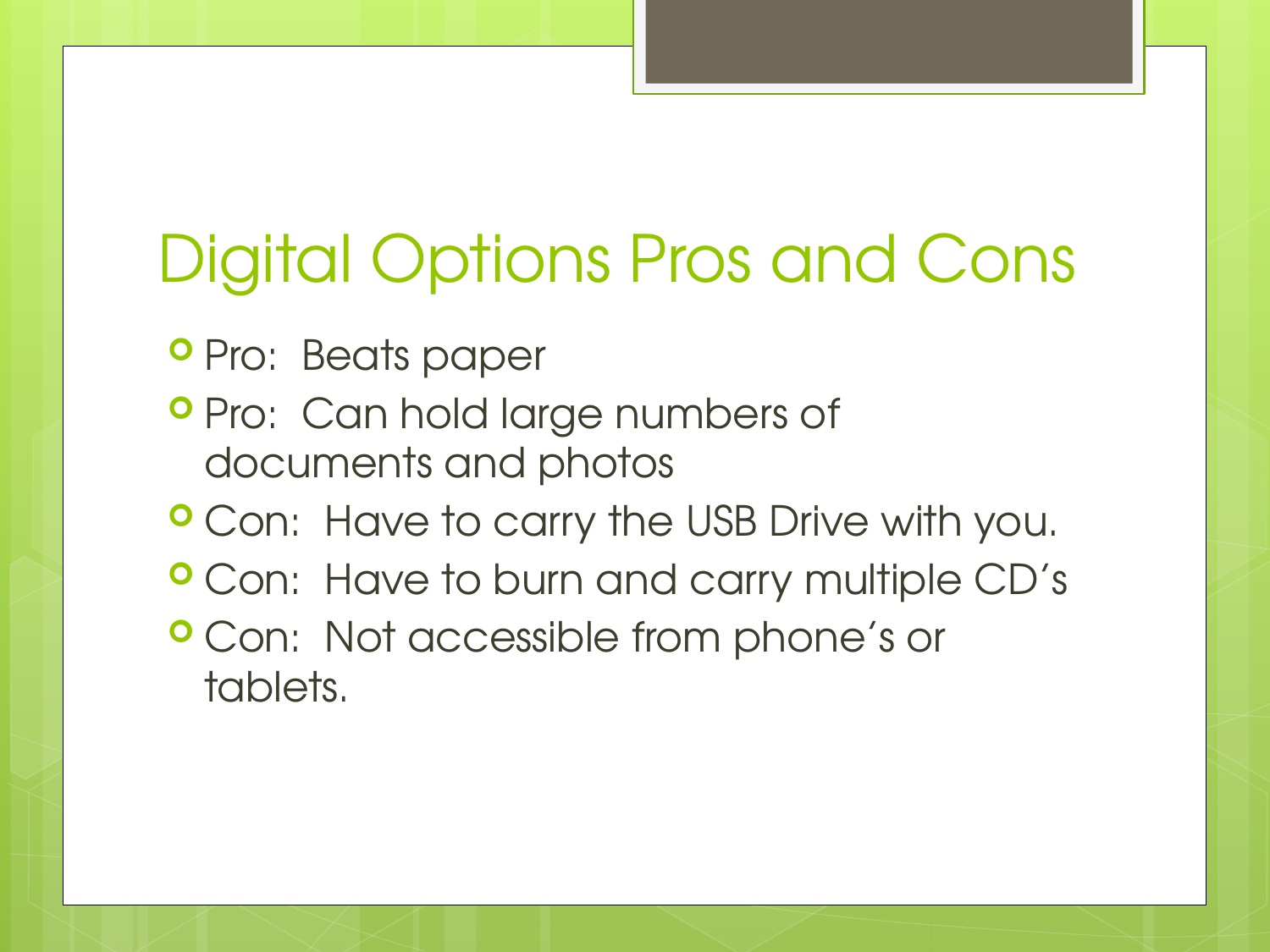

# Digital Options Pros and Cons
Pro:  Beats paper
Pro:  Can hold large numbers of documents and photos
Con:  Have to carry the USB Drive with you.
Con:  Have to burn and carry multiple CD’s
Con:  Not accessible from phone’s or tablets.